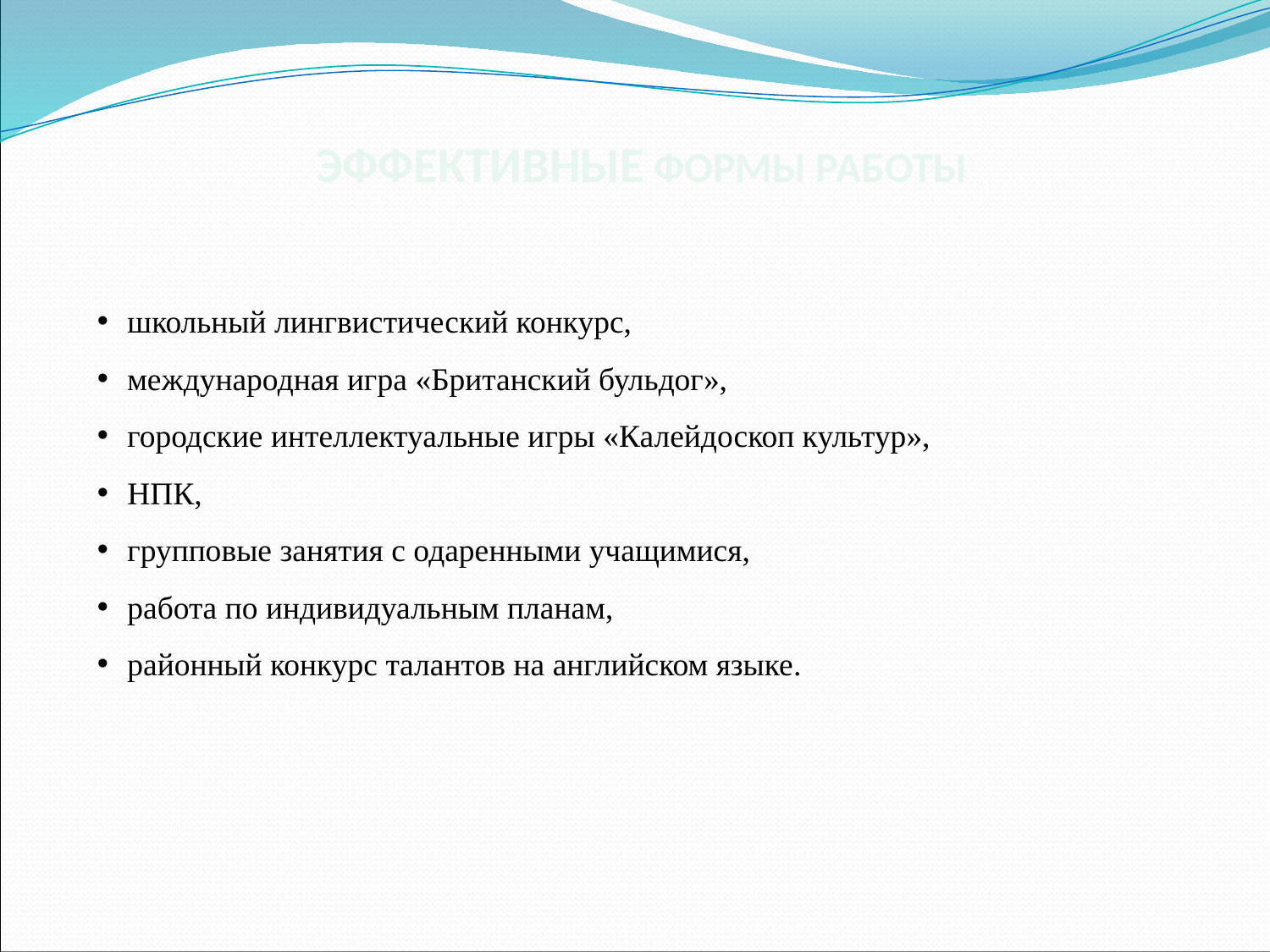

эффективные формы работы
школьный лингвистический конкурс,
международная игра «Британский бульдог»,
городские интеллектуальные игры «Калейдоскоп культур»,
НПК,
групповые занятия с одаренными учащимися,
работа по индивидуальным планам,
районный конкурс талантов на английском языке.